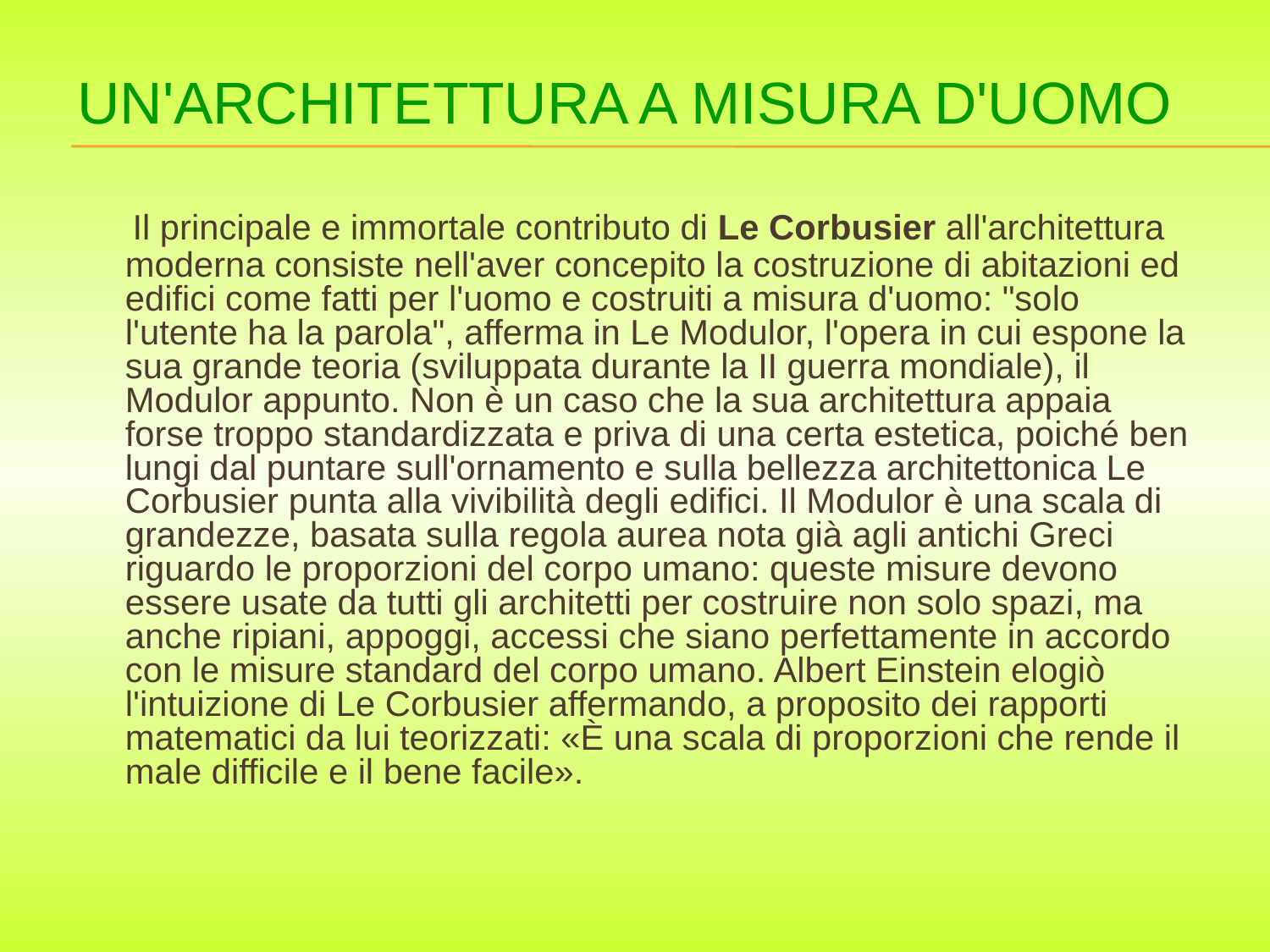

# Un'architettura a misura d'uomo
    Il principale e immortale contributo di Le Corbusier all'architettura moderna consiste nell'aver concepito la costruzione di abitazioni ed edifici come fatti per l'uomo e costruiti a misura d'uomo: "solo l'utente ha la parola", afferma in Le Modulor, l'opera in cui espone la sua grande teoria (sviluppata durante la II guerra mondiale), il Modulor appunto. Non è un caso che la sua architettura appaia forse troppo standardizzata e priva di una certa estetica, poiché ben lungi dal puntare sull'ornamento e sulla bellezza architettonica Le Corbusier punta alla vivibilità degli edifici. Il Modulor è una scala di grandezze, basata sulla regola aurea nota già agli antichi Greci riguardo le proporzioni del corpo umano: queste misure devono essere usate da tutti gli architetti per costruire non solo spazi, ma anche ripiani, appoggi, accessi che siano perfettamente in accordo con le misure standard del corpo umano. Albert Einstein elogiò l'intuizione di Le Corbusier affermando, a proposito dei rapporti matematici da lui teorizzati: «È una scala di proporzioni che rende il male difficile e il bene facile».